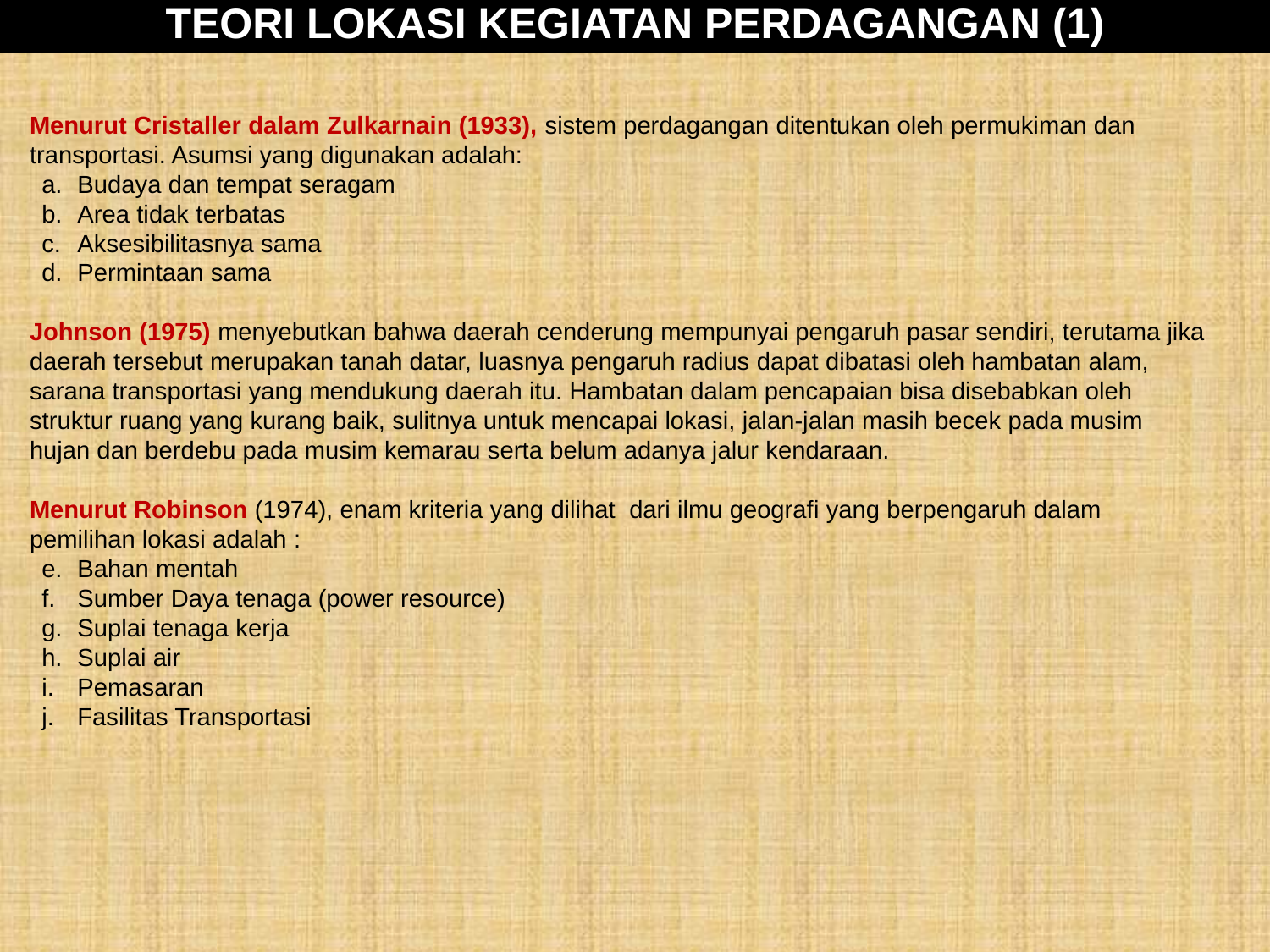

TEORI LOKASI KEGIATAN PERDAGANGAN (1)
Menurut Cristaller dalam Zulkarnain (1933), sistem perdagangan ditentukan oleh permukiman dan transportasi. Asumsi yang digunakan adalah:
Budaya dan tempat seragam
Area tidak terbatas
Aksesibilitasnya sama
Permintaan sama

Johnson (1975) menyebutkan bahwa daerah cenderung mempunyai pengaruh pasar sendiri, terutama jika daerah tersebut merupakan tanah datar, luasnya pengaruh radius dapat dibatasi oleh hambatan alam, sarana transportasi yang mendukung daerah itu. Hambatan dalam pencapaian bisa disebabkan oleh struktur ruang yang kurang baik, sulitnya untuk mencapai lokasi, jalan-jalan masih becek pada musim  hujan dan berdebu pada musim kemarau serta belum adanya jalur kendaraan.
Menurut Robinson (1974), enam kriteria yang dilihat  dari ilmu geografi yang berpengaruh dalam pemilihan lokasi adalah :
Bahan mentah
Sumber Daya tenaga (power resource)
Suplai tenaga kerja
Suplai air
Pemasaran
Fasilitas Transportasi